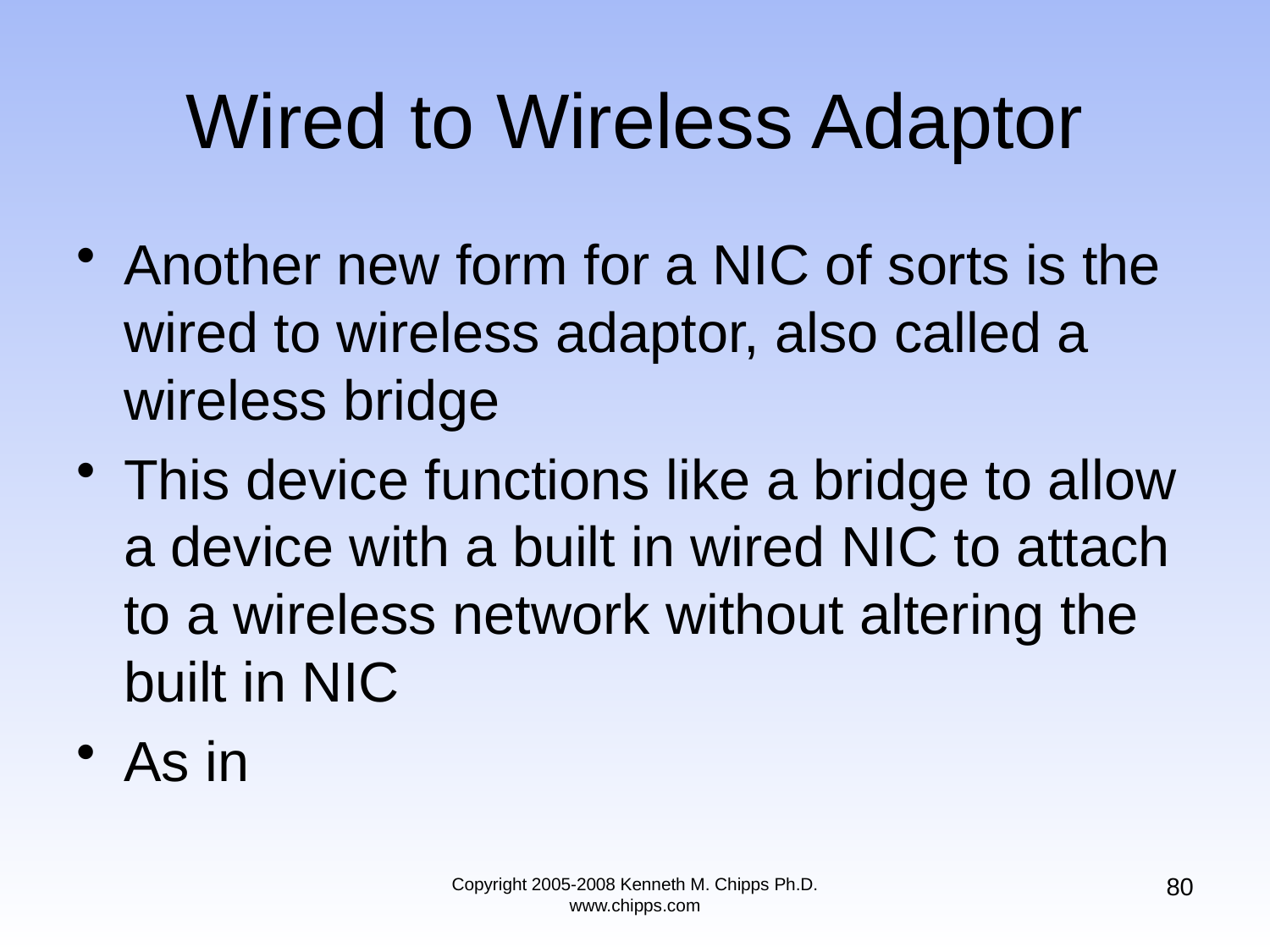

# Wired to Wireless Adaptor
Another new form for a NIC of sorts is the wired to wireless adaptor, also called a wireless bridge
This device functions like a bridge to allow a device with a built in wired NIC to attach to a wireless network without altering the built in NIC
As in
80
Copyright 2005-2008 Kenneth M. Chipps Ph.D. www.chipps.com